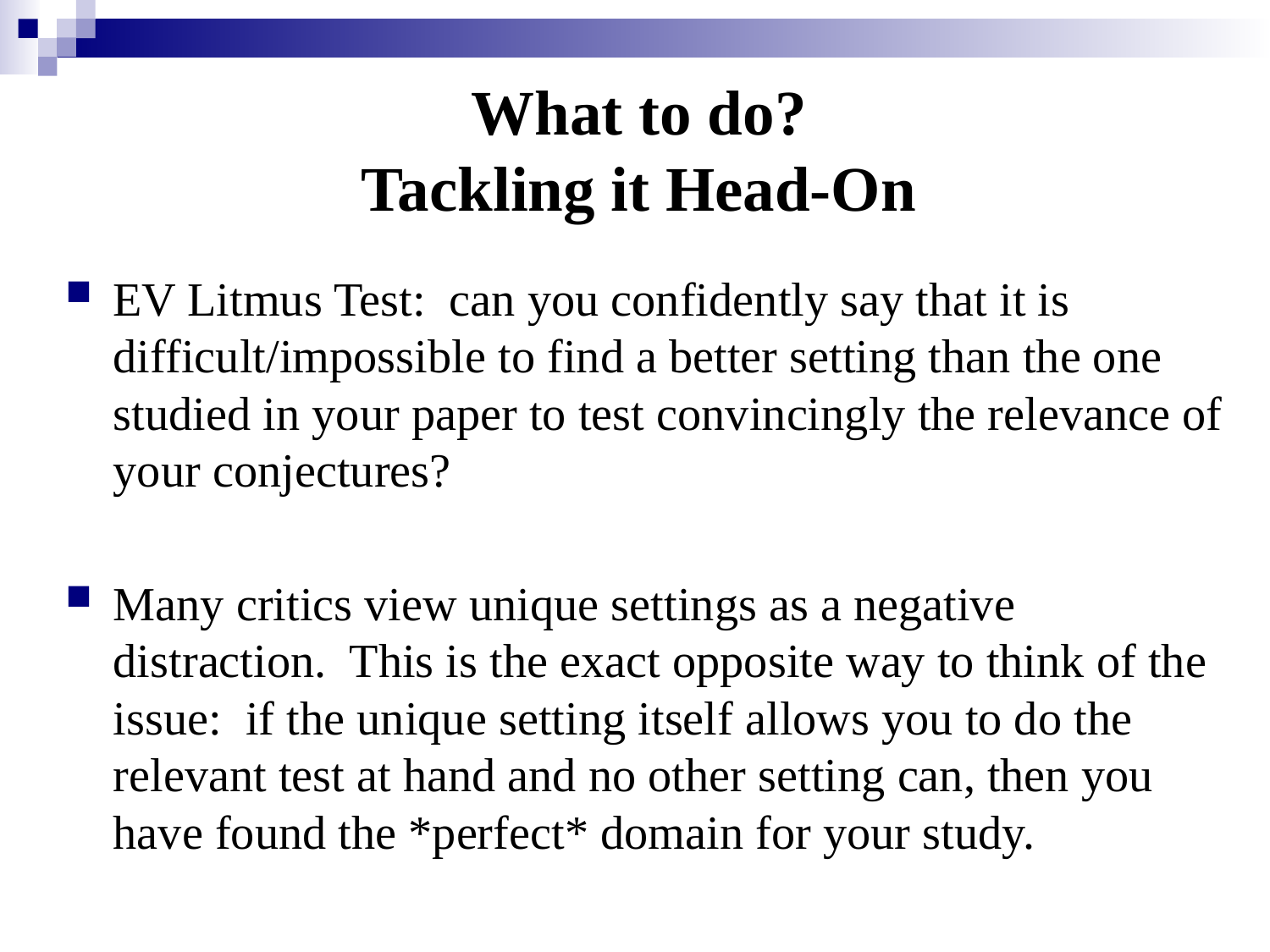

# What to do? Tackling it Head-On
EV Litmus Test:  can you confidently say that it is difficult/impossible to find a better setting than the one studied in your paper to test convincingly the relevance of your conjectures?

Many critics view unique settings as a negative distraction.  This is the exact opposite way to think of the issue:  if the unique setting itself allows you to do the relevant test at hand and no other setting can, then you have found the *perfect* domain for your study.